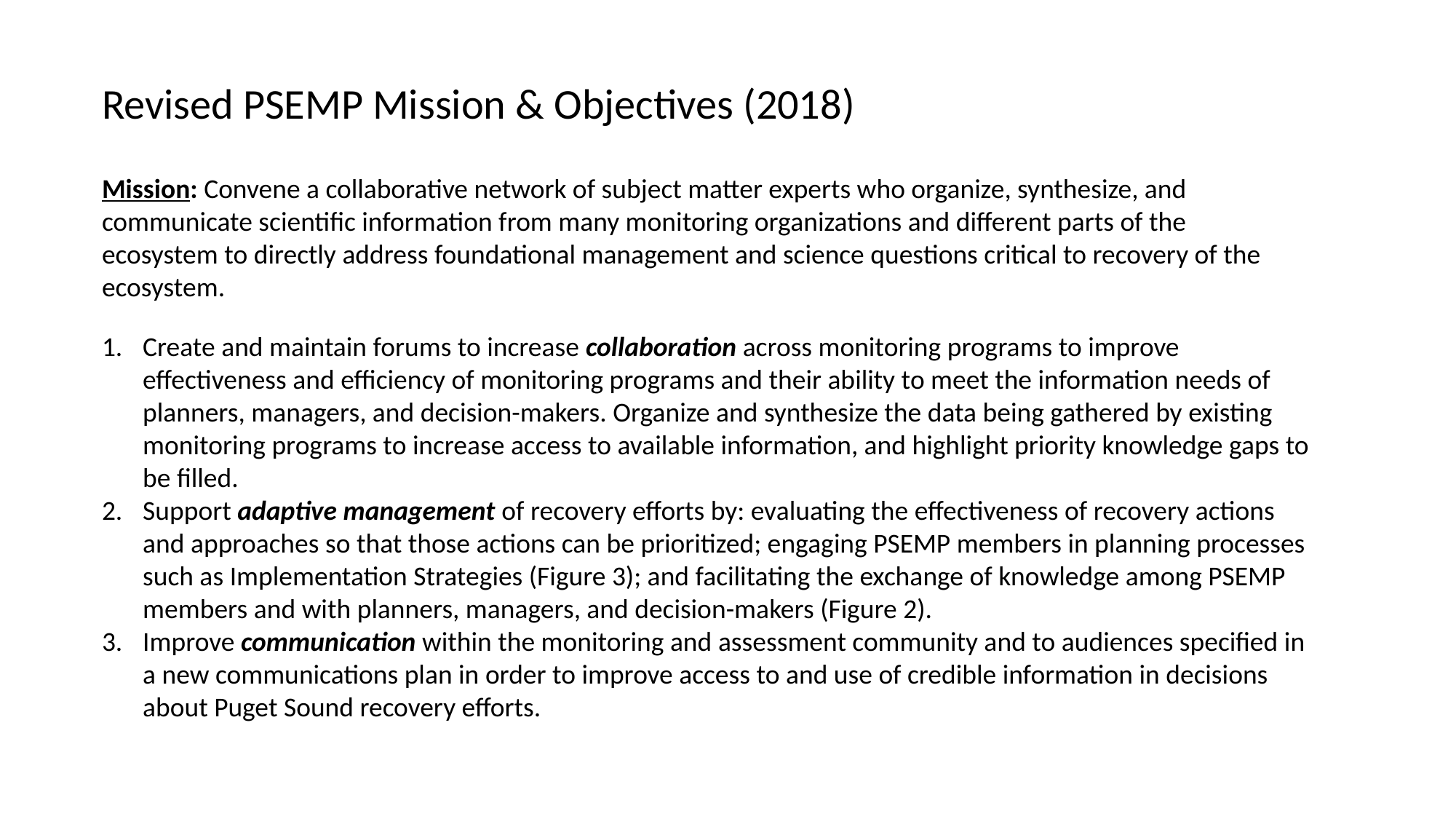

Revised PSEMP Mission & Objectives (2018)
Mission: Convene a collaborative network of subject matter experts who organize, synthesize, and communicate scientific information from many monitoring organizations and different parts of the ecosystem to directly address foundational management and science questions critical to recovery of the ecosystem.
Create and maintain forums to increase collaboration across monitoring programs to improve effectiveness and efficiency of monitoring programs and their ability to meet the information needs of planners, managers, and decision-makers. Organize and synthesize the data being gathered by existing monitoring programs to increase access to available information, and highlight priority knowledge gaps to be filled.
Support adaptive management of recovery efforts by: evaluating the effectiveness of recovery actions and approaches so that those actions can be prioritized; engaging PSEMP members in planning processes such as Implementation Strategies (Figure 3); and facilitating the exchange of knowledge among PSEMP members and with planners, managers, and decision-makers (Figure 2).
Improve communication within the monitoring and assessment community and to audiences specified in a new communications plan in order to improve access to and use of credible information in decisions about Puget Sound recovery efforts.